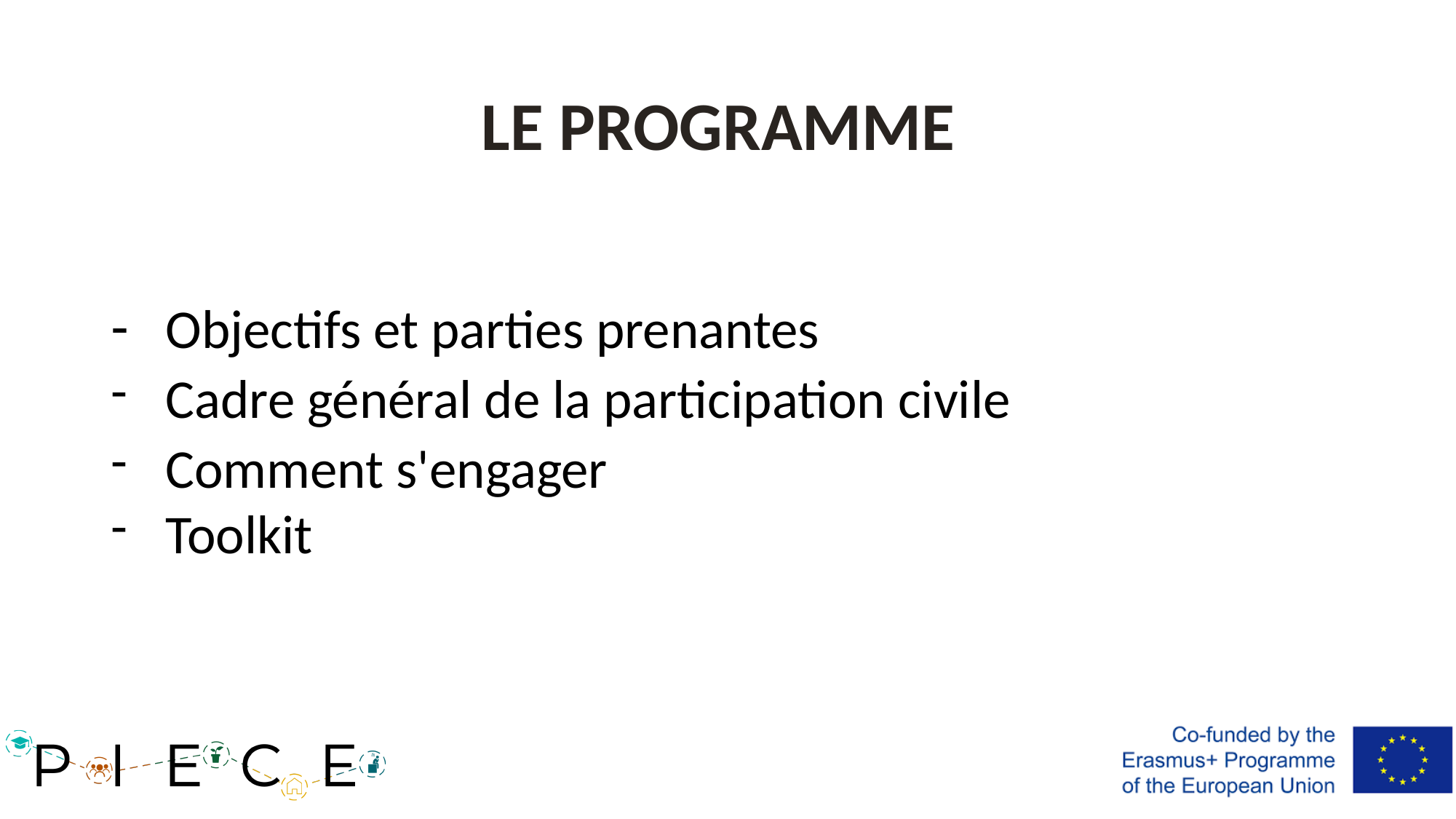

# LE PROGRAMME

Objectifs et parties prenantes
Cadre général de la participation civile
Comment s'engager
Toolkit